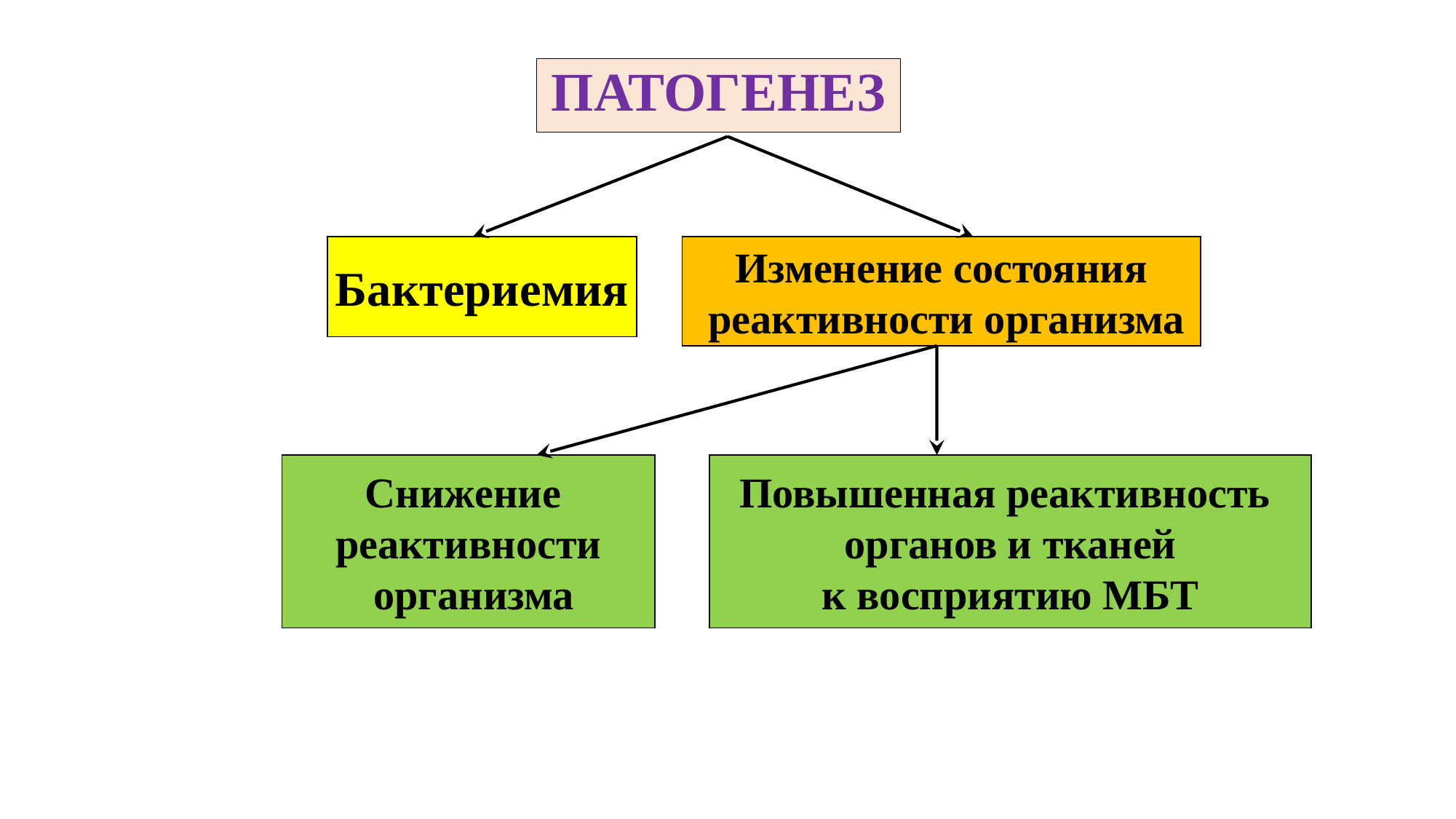

ПАТОГЕНЕЗ

Бактериемия
Изменение состояния
 реактивности организма

Снижение
реактивности
 организма
Повышенная реактивность
органов и тканей
к восприятию МБТ
13